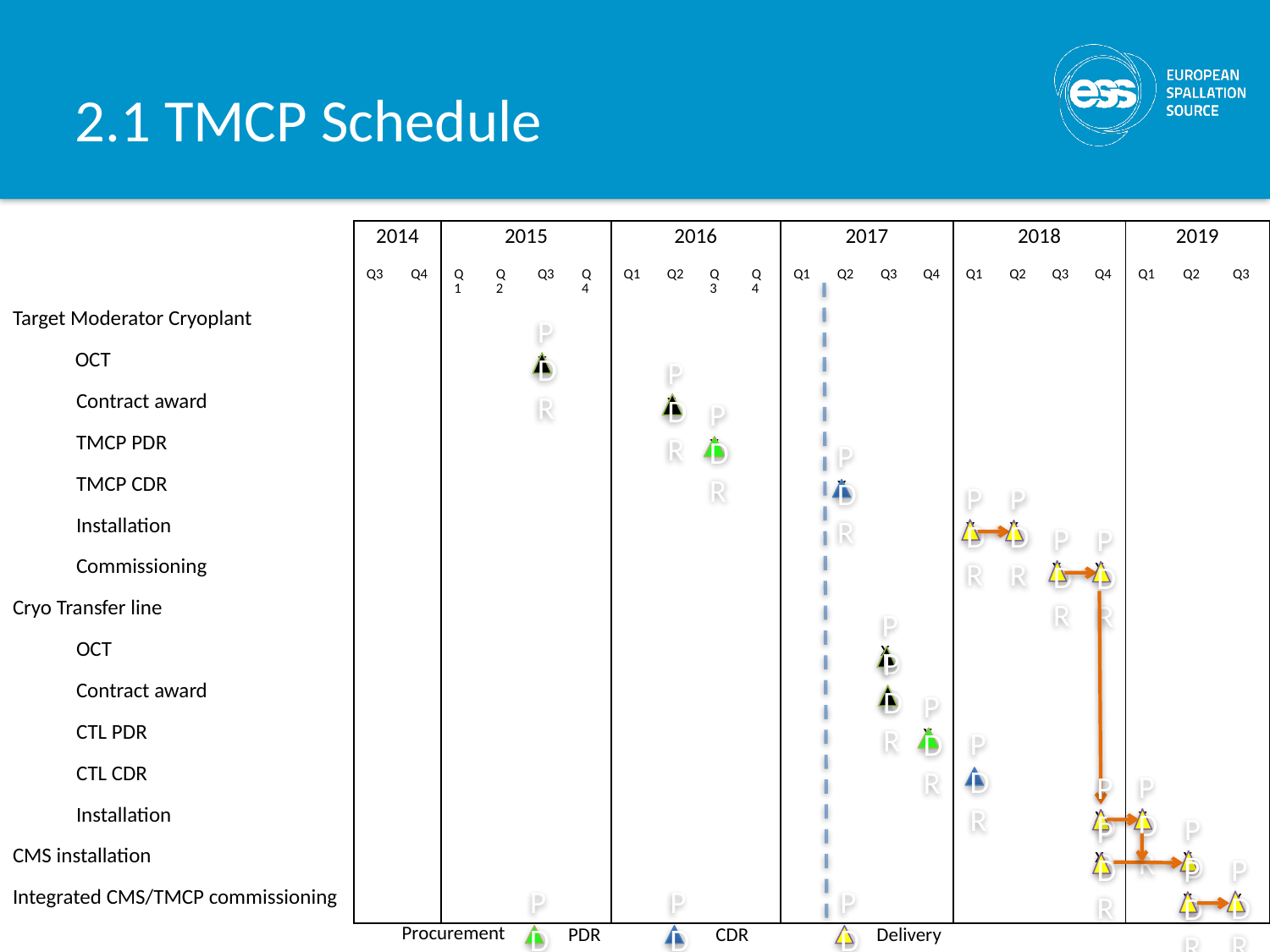

# 2.1 TMCP Schedule
|  | 2014 |  | 2015 |  |  |  | 2016 |  |  |  | 2017 |  |  |  | 2018 |  |  |  | 2019 |  |  |
| --- | --- | --- | --- | --- | --- | --- | --- | --- | --- | --- | --- | --- | --- | --- | --- | --- | --- | --- | --- | --- | --- |
|  | Q3 | Q4 | Q1 | Q2 | Q3 | Q4 | Q1 | Q2 | Q3 | Q4 | Q1 | Q2 | Q3 | Q4 | Q1 | Q2 | Q3 | Q4 | Q1 | Q2 | Q3 |
| Target Moderator Cryoplant |  |  |  |  |  |  |  |  |  |  |  |  |  |  |  |  |  |  |  |  |  |
| OCT |  |  |  |  | x |  |  |  |  |  |  |  |  |  |  |  |  |  |  |  |  |
| Contract award |  |  |  |  |  |  |  | x |  |  |  |  |  |  |  |  |  |  |  |  |  |
| TMCP PDR |  |  |  |  |  |  |  |  | x |  |  |  |  |  |  |  |  |  |  |  |  |
| TMCP CDR |  |  |  |  |  |  |  |  |  |  |  | x |  |  |  |  |  |  |  |  |  |
| Installation |  |  |  |  |  |  |  |  |  |  |  |  |  |  | x | x |  |  |  |  |  |
| Commissioning |  |  |  |  |  |  |  |  |  |  |  |  |  |  |  |  | x | x |  |  |  |
| Cryo Transfer line |  |  |  |  |  |  |  |  |  |  |  |  |  |  |  |  |  |  |  |  |  |
| OCT |  |  |  |  |  |  |  |  |  |  |  |  | x |  |  |  |  |  |  |  |  |
| Contract award |  |  |  |  |  |  |  |  |  |  |  |  |  |  |  |  |  |  |  |  |  |
| CTL PDR |  |  |  |  |  |  |  |  |  |  |  |  |  | x |  |  |  |  |  |  |  |
| CTL CDR |  |  |  |  |  |  |  |  |  |  |  |  |  |  |  |  |  |  |  |  |  |
| Installation |  |  |  |  |  |  |  |  |  |  |  |  |  |  |  |  |  | x | x |  |  |
| CMS installation |  |  |  |  |  |  |  |  |  |  |  |  |  |  |  |  |  | x |  | x |  |
| Integrated CMS/TMCP commissioning |  |  |  |  |  |  |  |  |  |  |  |  |  |  |  |  |  |  |  | x | x |
PDR
PDR
PDR
PDR
PDR
PDR
PDR
PDR
PDR
PDR
PDR
PDR
PDR
PDR
PDR
PDR
PDR
PDR
Procurement
PDR
CDR
Delivery
PDR
PDR
PDR